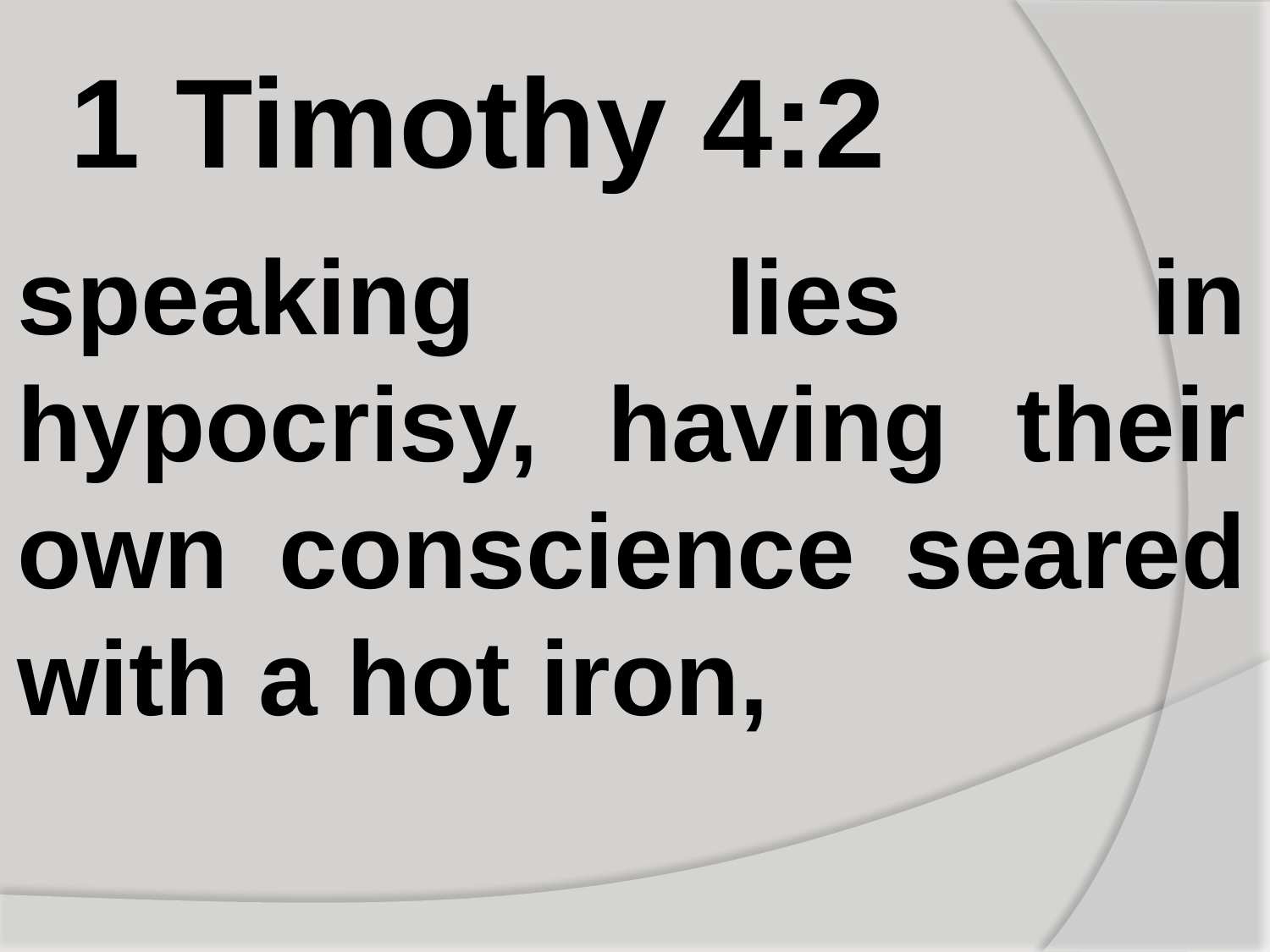

# 1 Timothy 4:2
speaking lies in hypocrisy, having their own conscience seared with a hot iron,